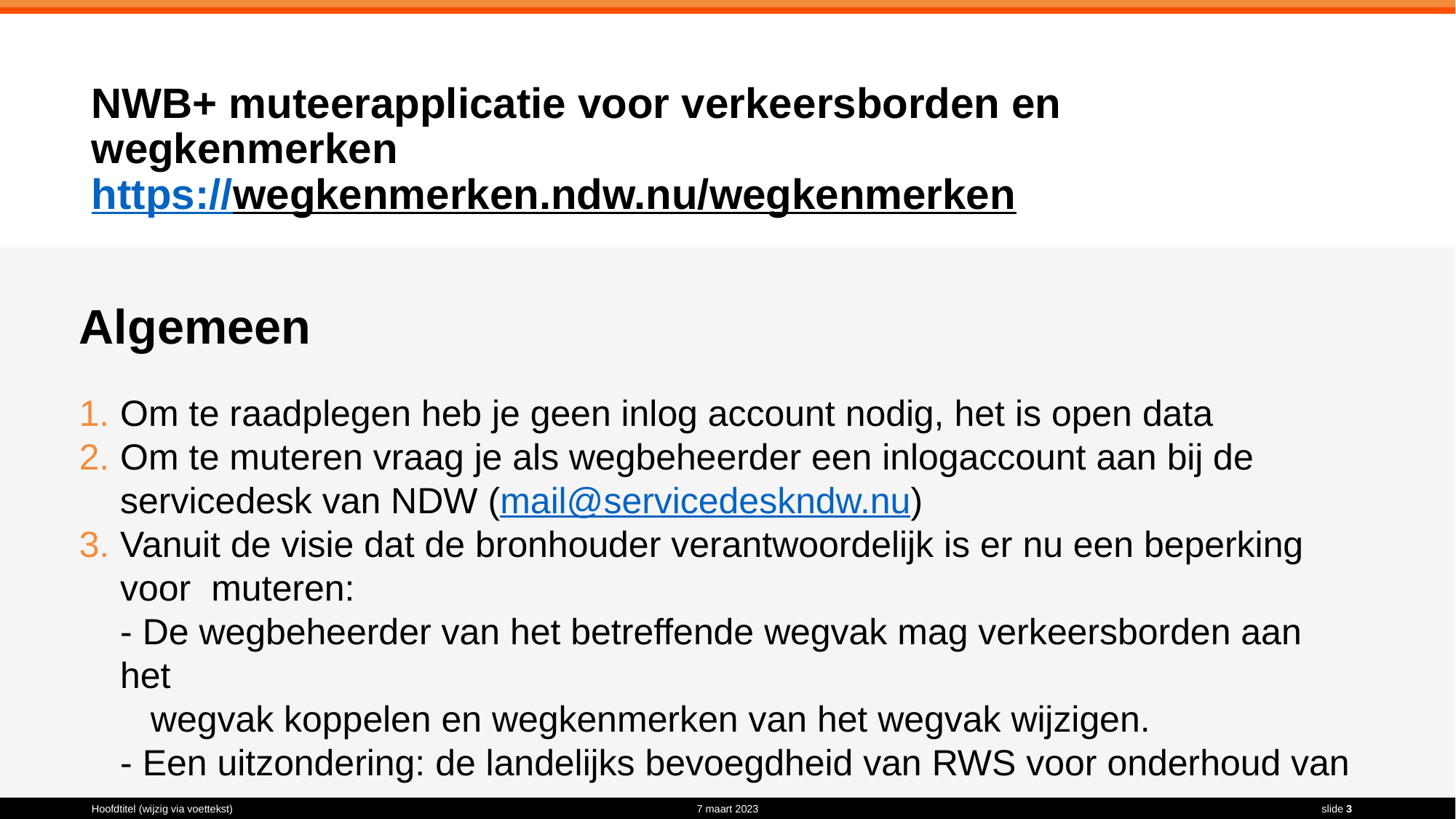

# NWB+ muteerapplicatie voor verkeersborden en wegkenmerken https://wegkenmerken.ndw.nu/wegkenmerken
Algemeen
Om te raadplegen heb je geen inlog account nodig, het is open data
Om te muteren vraag je als wegbeheerder een inlogaccount aan bij de servicedesk van NDW (mail@servicedeskndw.nu)
Vanuit de visie dat de bronhouder verantwoordelijk is er nu een beperking voor  muteren:
- De wegbeheerder van het betreffende wegvak mag verkeersborden aan het
   wegvak koppelen en wegkenmerken van het wegvak wijzigen.
- Een uitzondering: de landelijks bevoegdheid van RWS voor onderhoud van
  NWB en wegkenmerken
Hoofdtitel (wijzig via voettekst)
7 maart 2023
slide 3